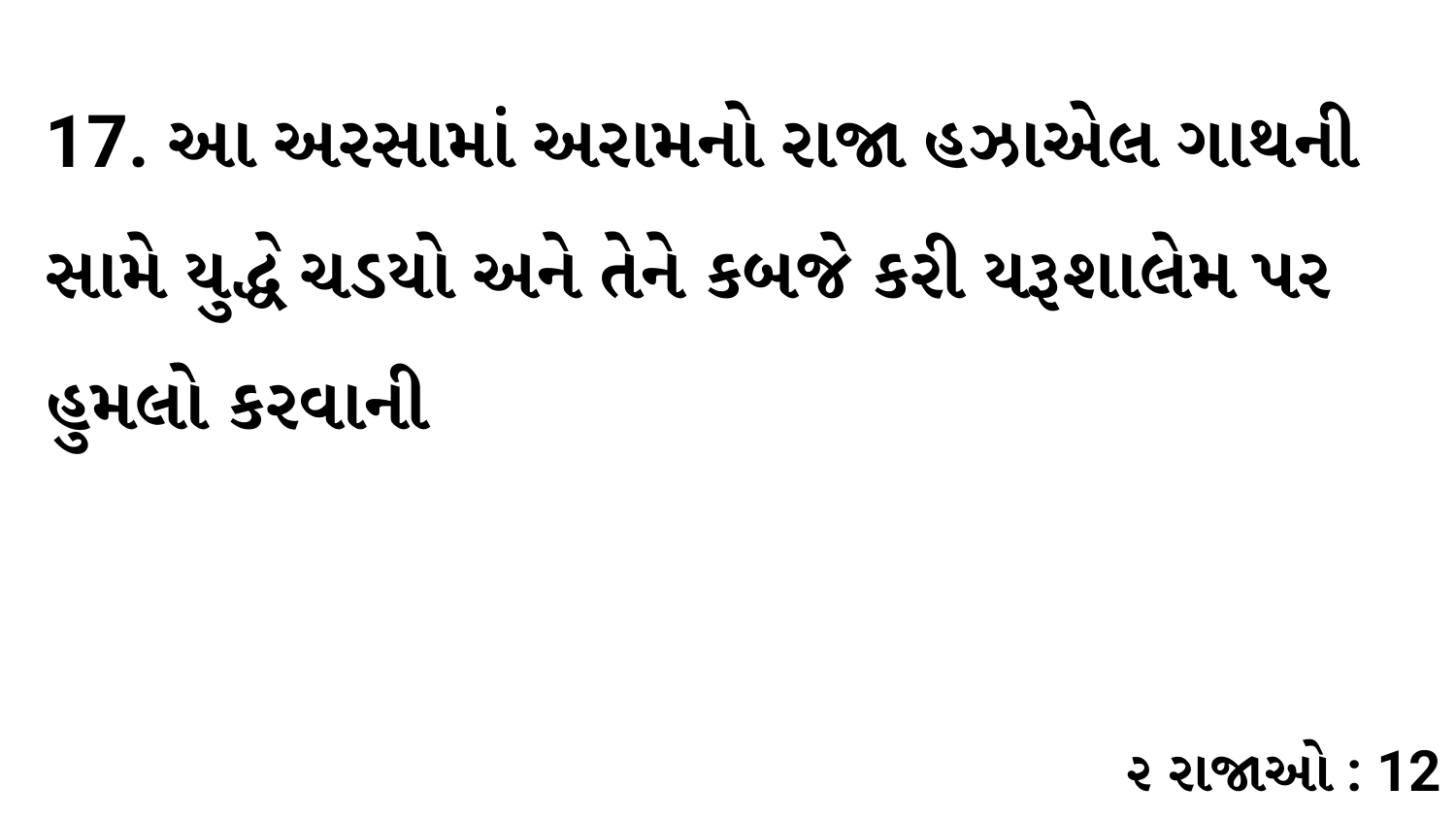

17. આ અરસામાં અરામનો રાજા હઝાએલ ગાથની સામે યુદ્ધે ચડયો અને તેને કબજે કરી યરૂશાલેમ પર હુમલો કરવાની
૨ રાજાઓ : 12